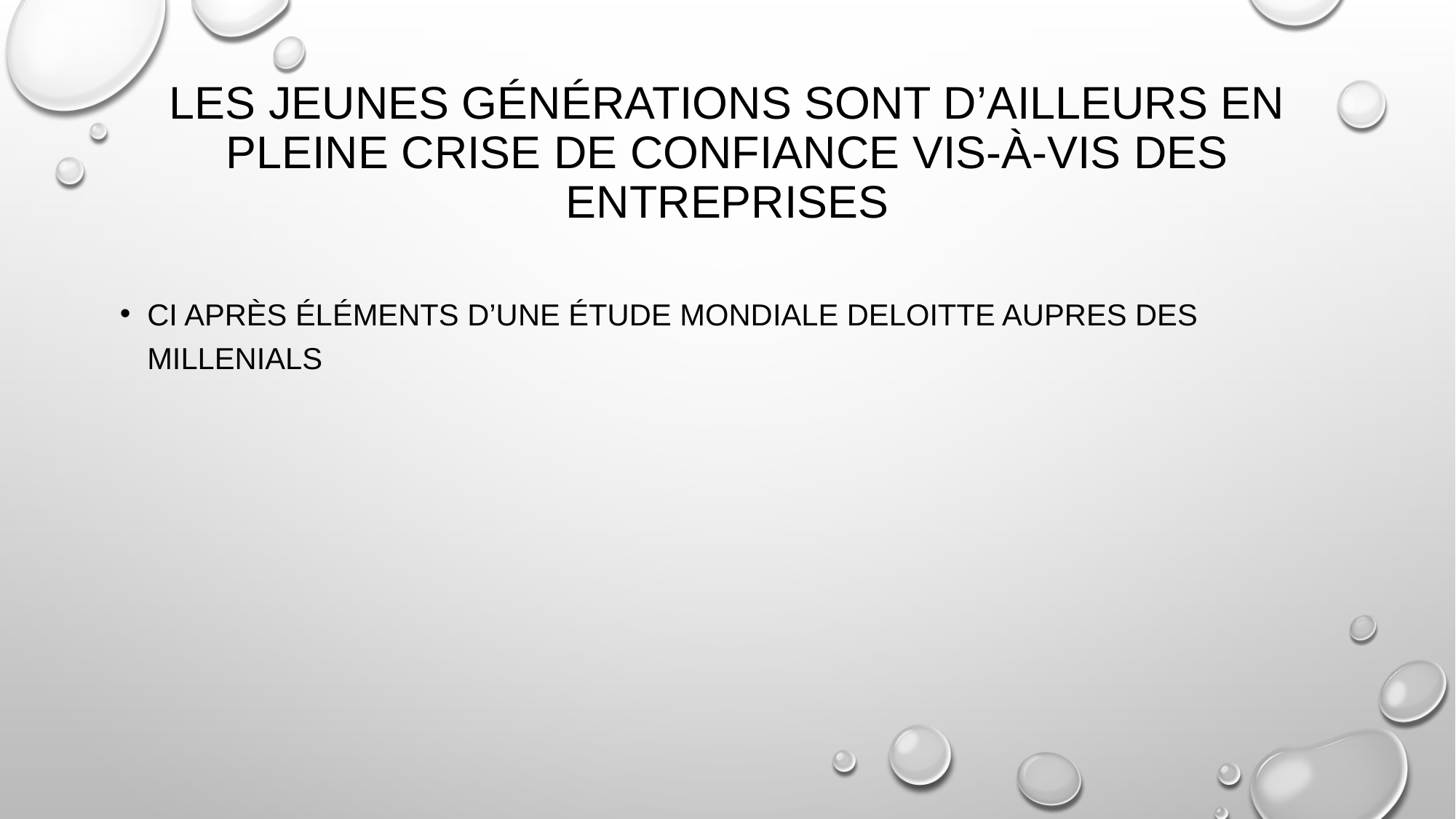

# Les Jeunes générations SONT D’AILLEURS EN PLEINE CRISE DE CONFIANCE vis-à-vis des entreprises
Ci après éléments d’une étude mondiale deloitte Aupres des millenials